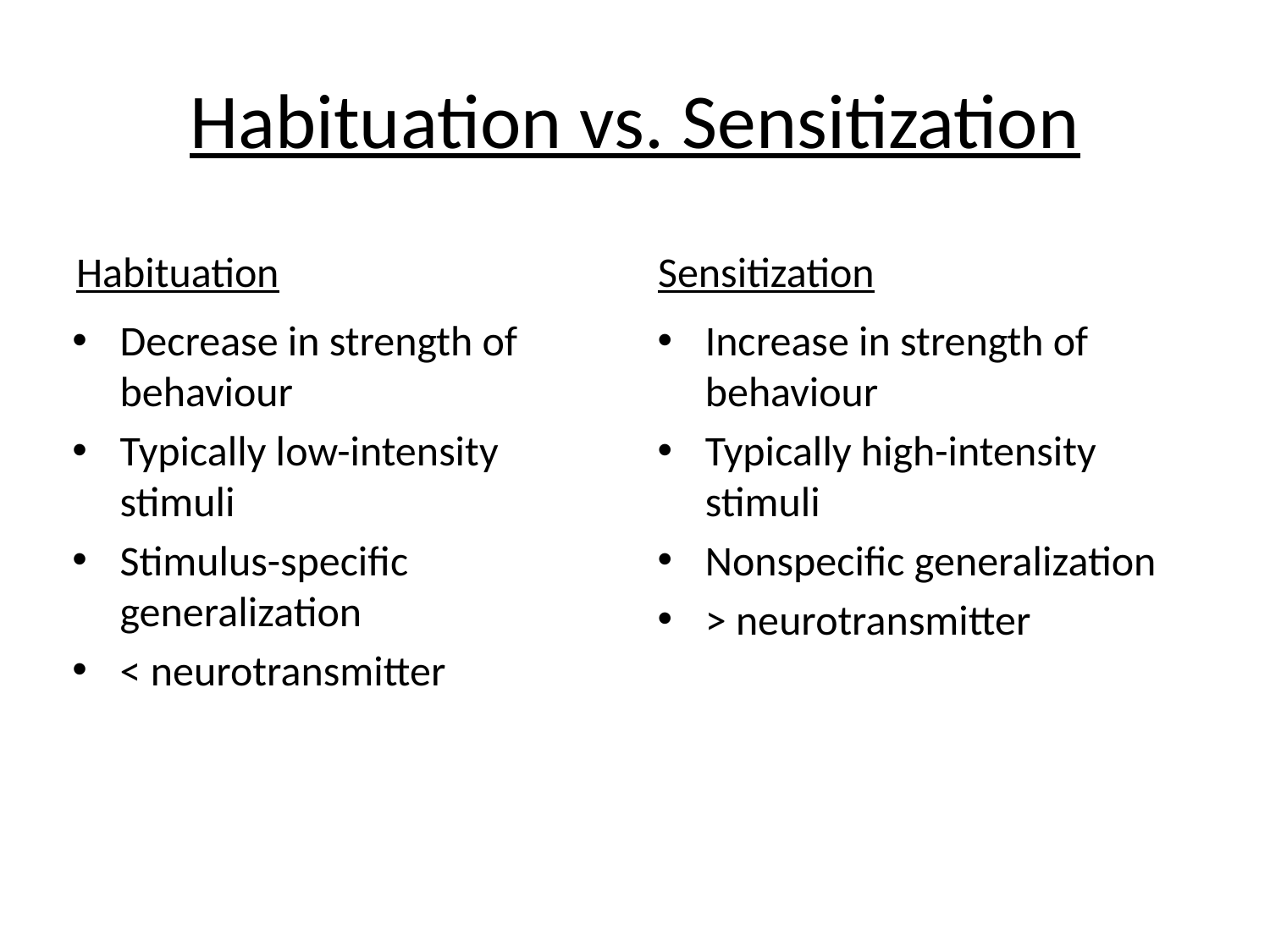

# Habituation vs. Sensitization
Habituation
Sensitization
Decrease in strength of behaviour
Typically low-intensity stimuli
Stimulus-specific generalization
< neurotransmitter

Increase in strength of behaviour
Typically high-intensity stimuli
Nonspecific generalization
> neurotransmitter